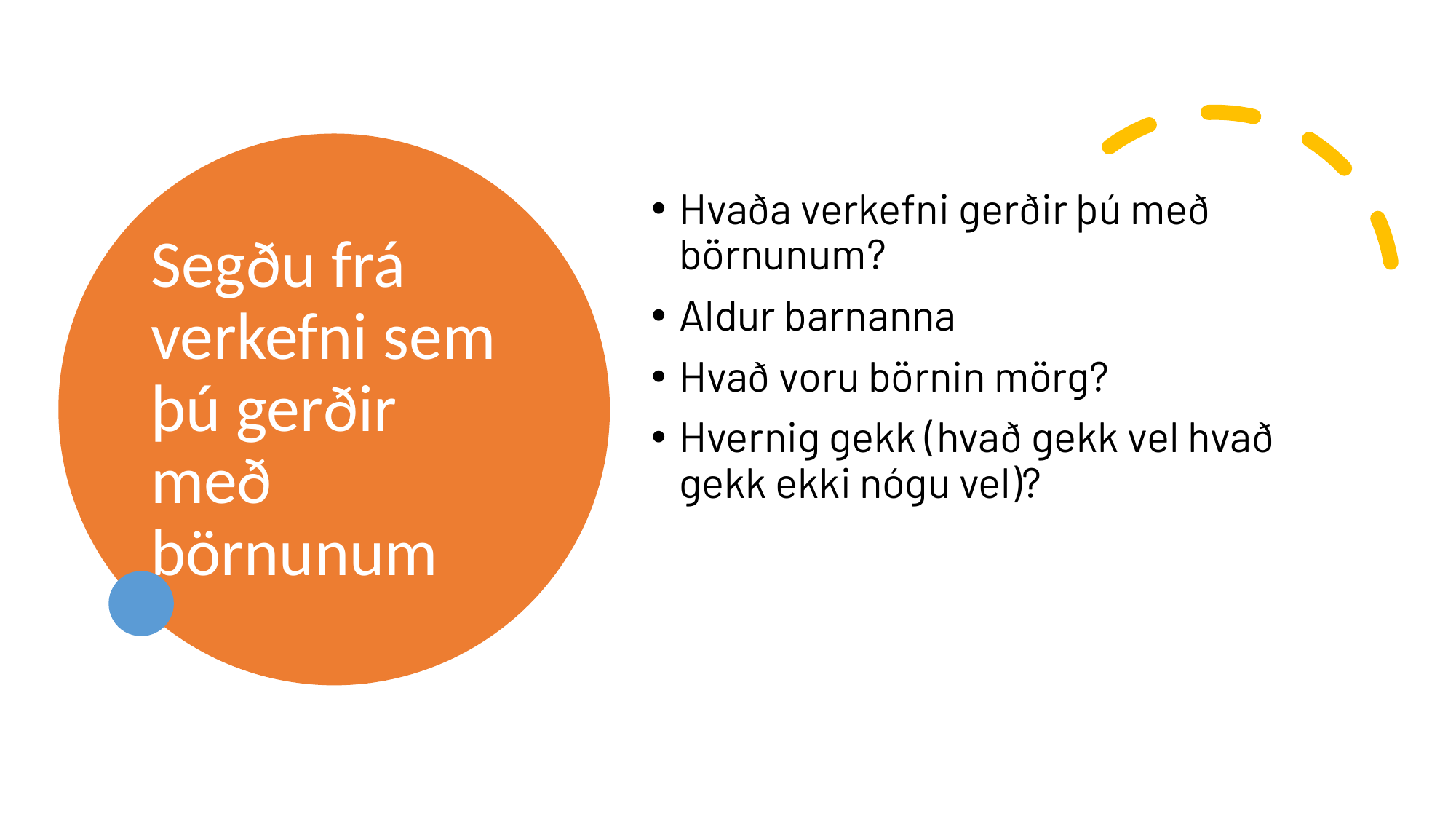

# Segðu frá verkefni sem þú gerðir með börnunum
Hvaða verkefni gerðir þú með börnunum?
Aldur barnanna
Hvað voru börnin mörg?
Hvernig gekk (hvað gekk vel hvað gekk ekki nógu vel)?